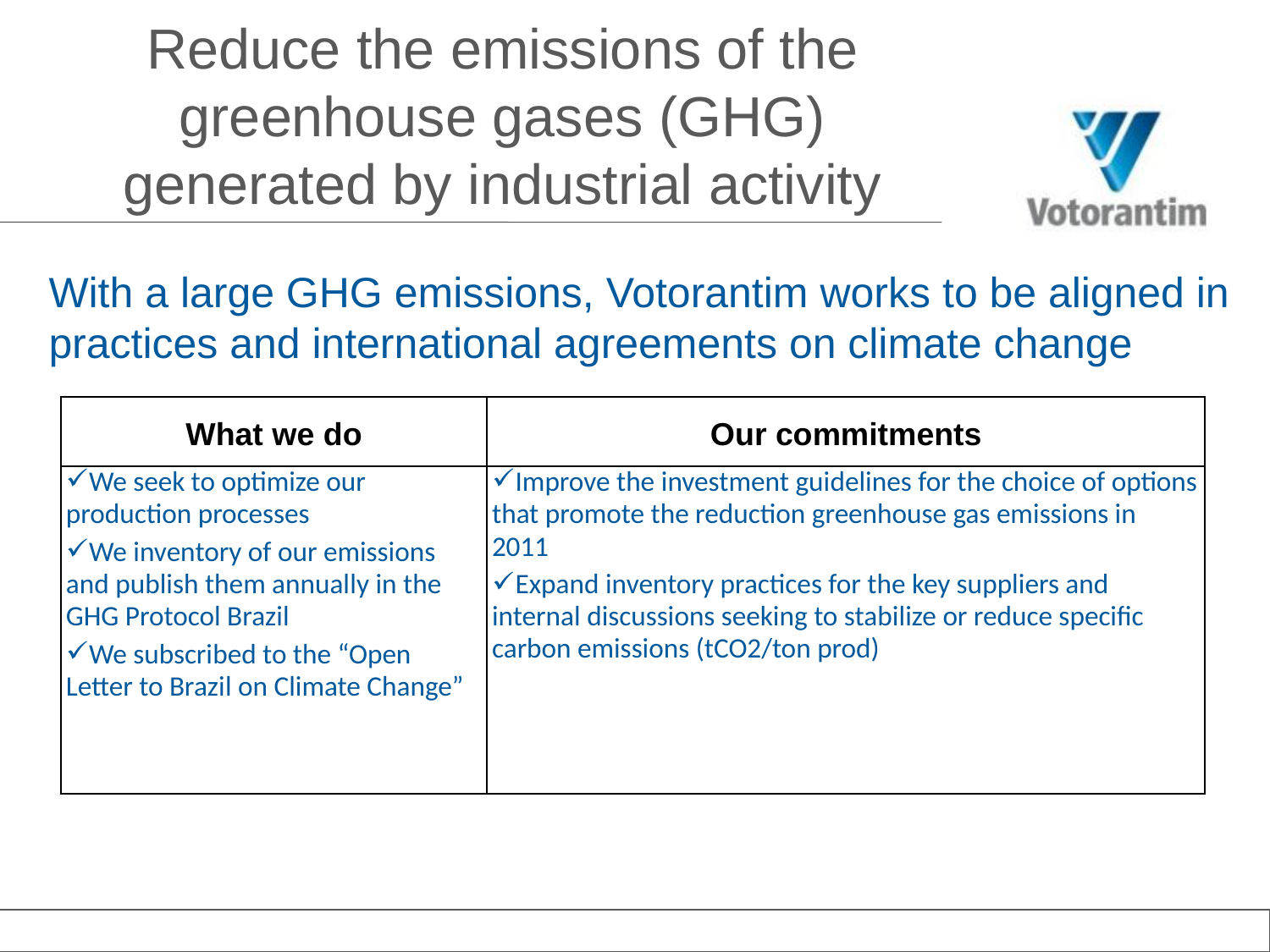

# Reduce the emissions of the greenhouse gases (GHG) generated by industrial activity
With a large GHG emissions, Votorantim works to be aligned in practices and international agreements on climate change

| What we do | Our commitments |
| --- | --- |
| We seek to optimize our production processes We inventory of our emissions and publish them annually in the GHG Protocol Brazil We subscribed to the “Open Letter to Brazil on Climate Change” | Improve the investment guidelines for the choice of options that promote the reduction greenhouse gas emissions in 2011 Expand inventory practices for the key suppliers and internal discussions seeking to stabilize or reduce specific carbon emissions (tCO2/ton prod) |